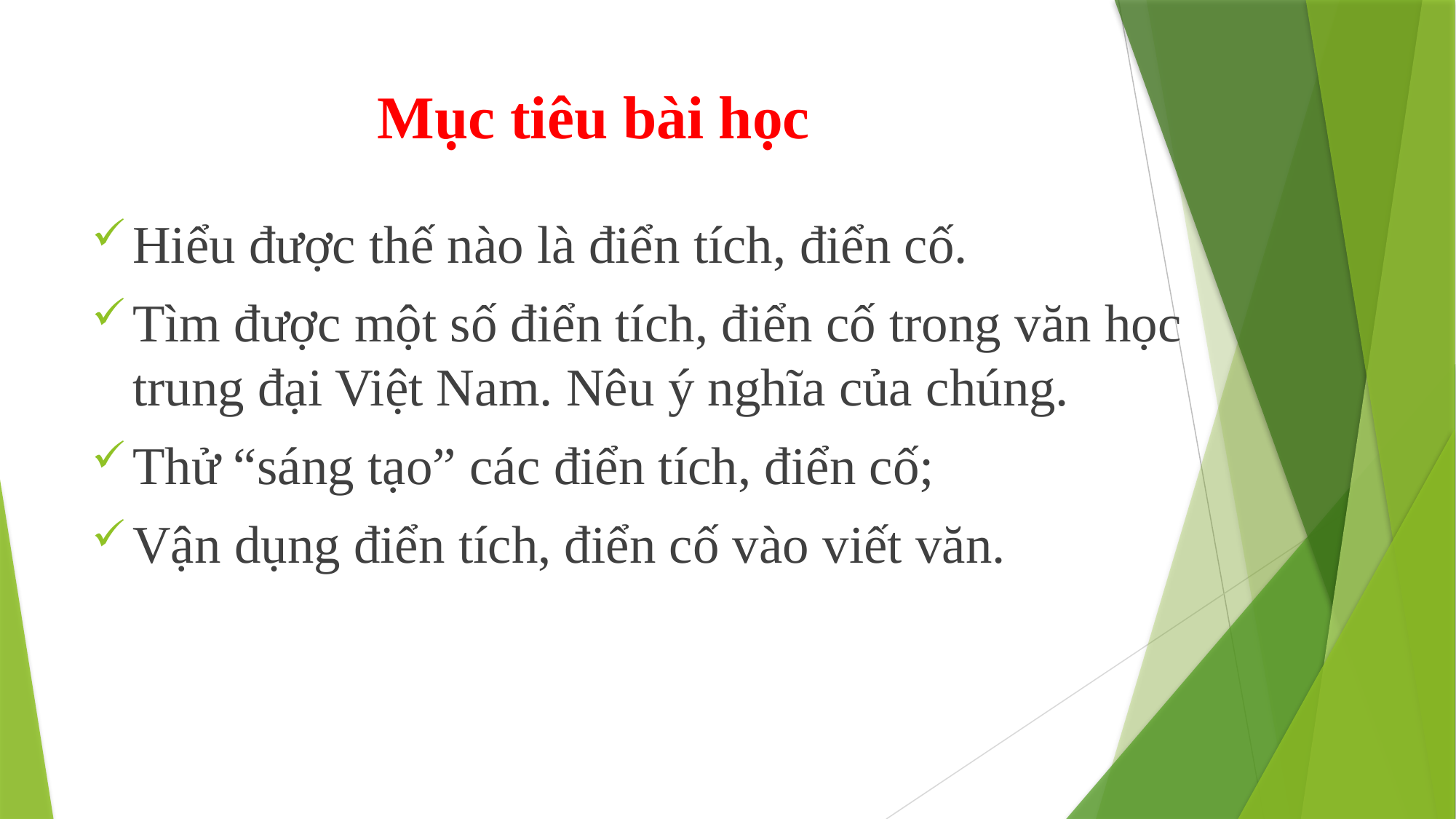

# Mục tiêu bài học
Hiểu được thế nào là điển tích, điển cố.
Tìm được một số điển tích, điển cố trong văn học trung đại Việt Nam. Nêu ý nghĩa của chúng.
Thử “sáng tạo” các điển tích, điển cố;
Vận dụng điển tích, điển cố vào viết văn.